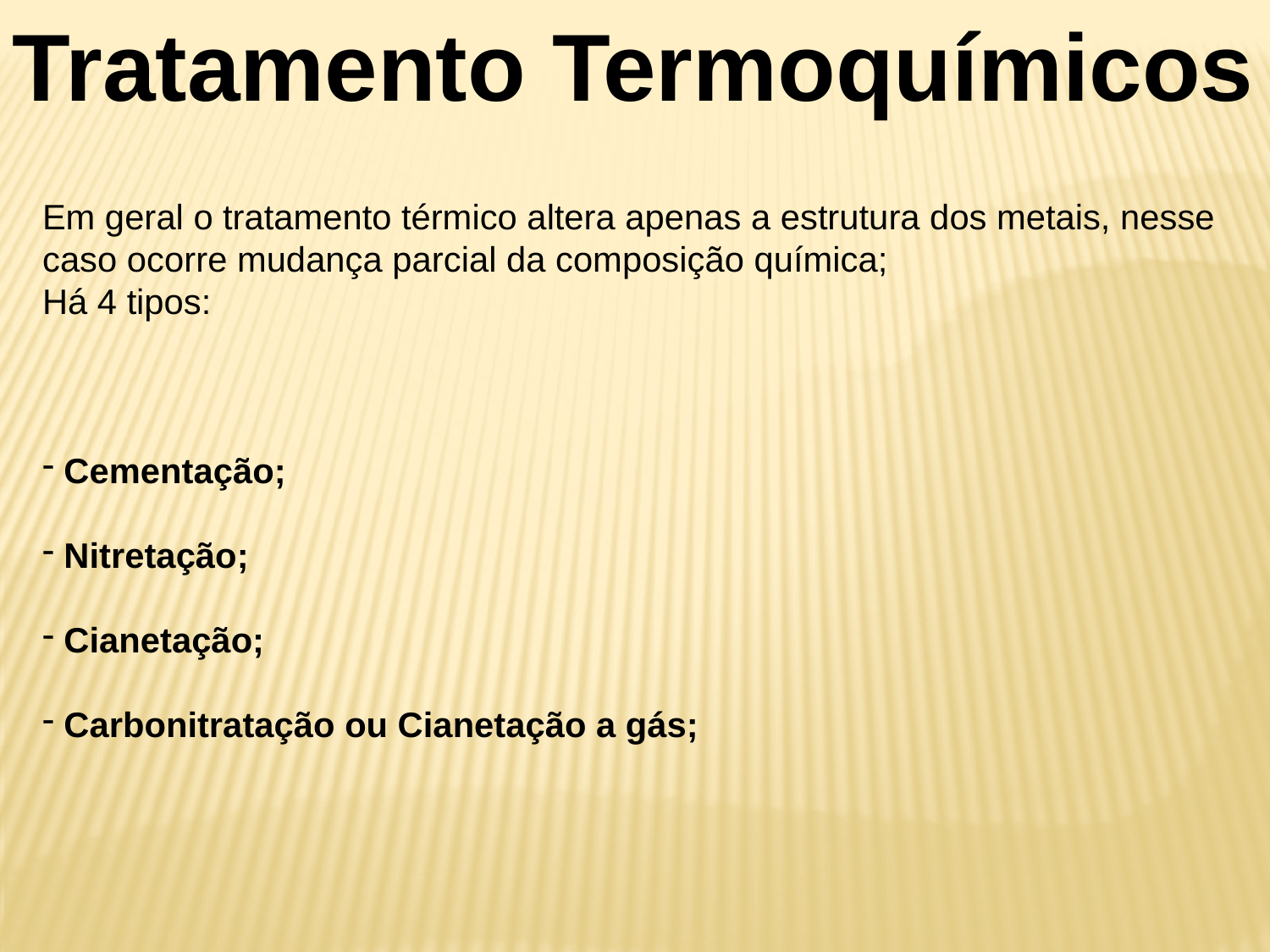

Tratamento Termoquímicos
Em geral o tratamento térmico altera apenas a estrutura dos metais, nesse caso ocorre mudança parcial da composição química;
Há 4 tipos:

 Cementação;

 Nitretação;

 Cianetação;

 Carbonitratação ou Cianetação a gás;